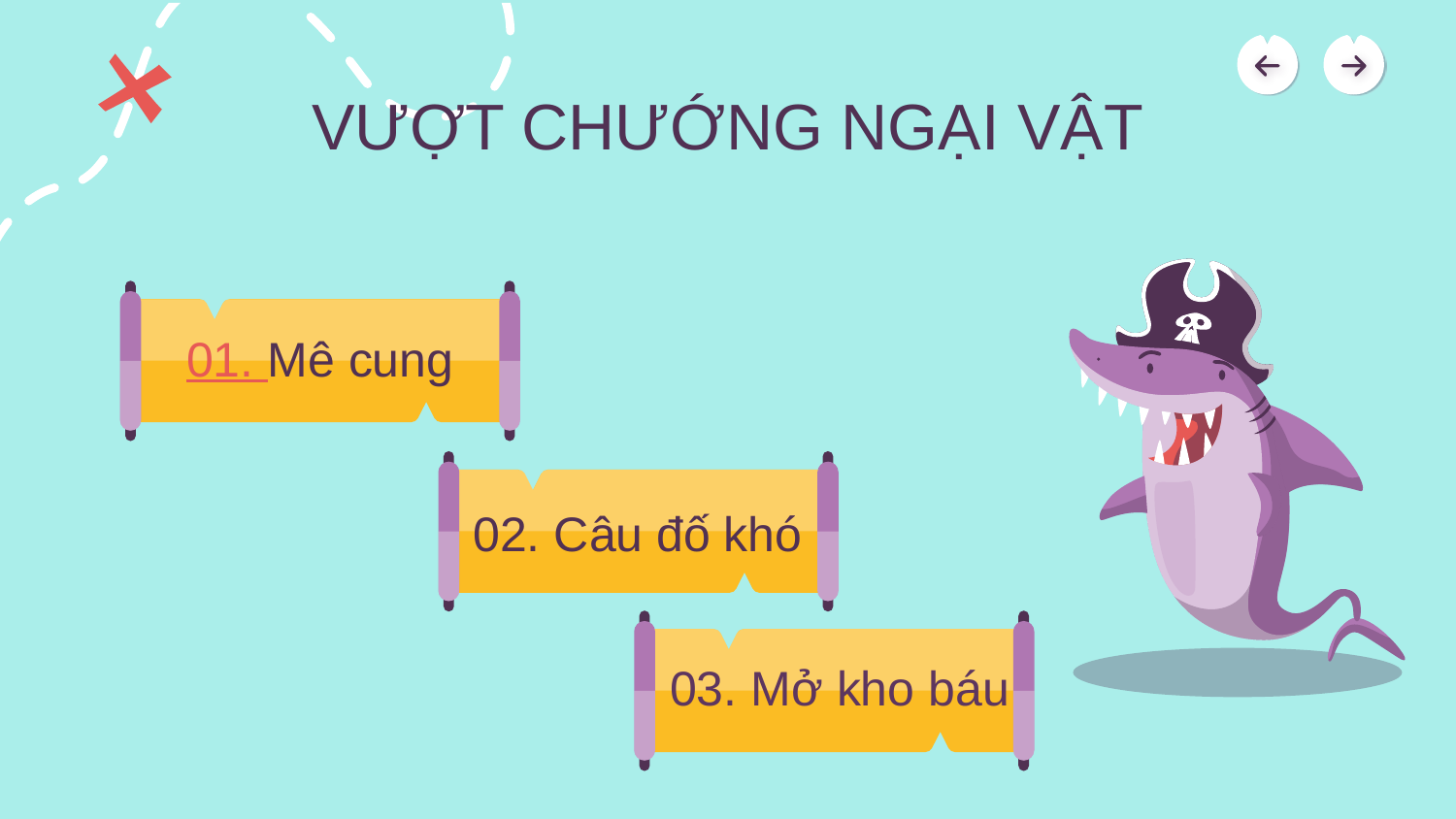

# VƯỢT CHƯỚNG NGẠI VẬT

01. Mê cung

02. Câu đố khó

03. Mở kho báu